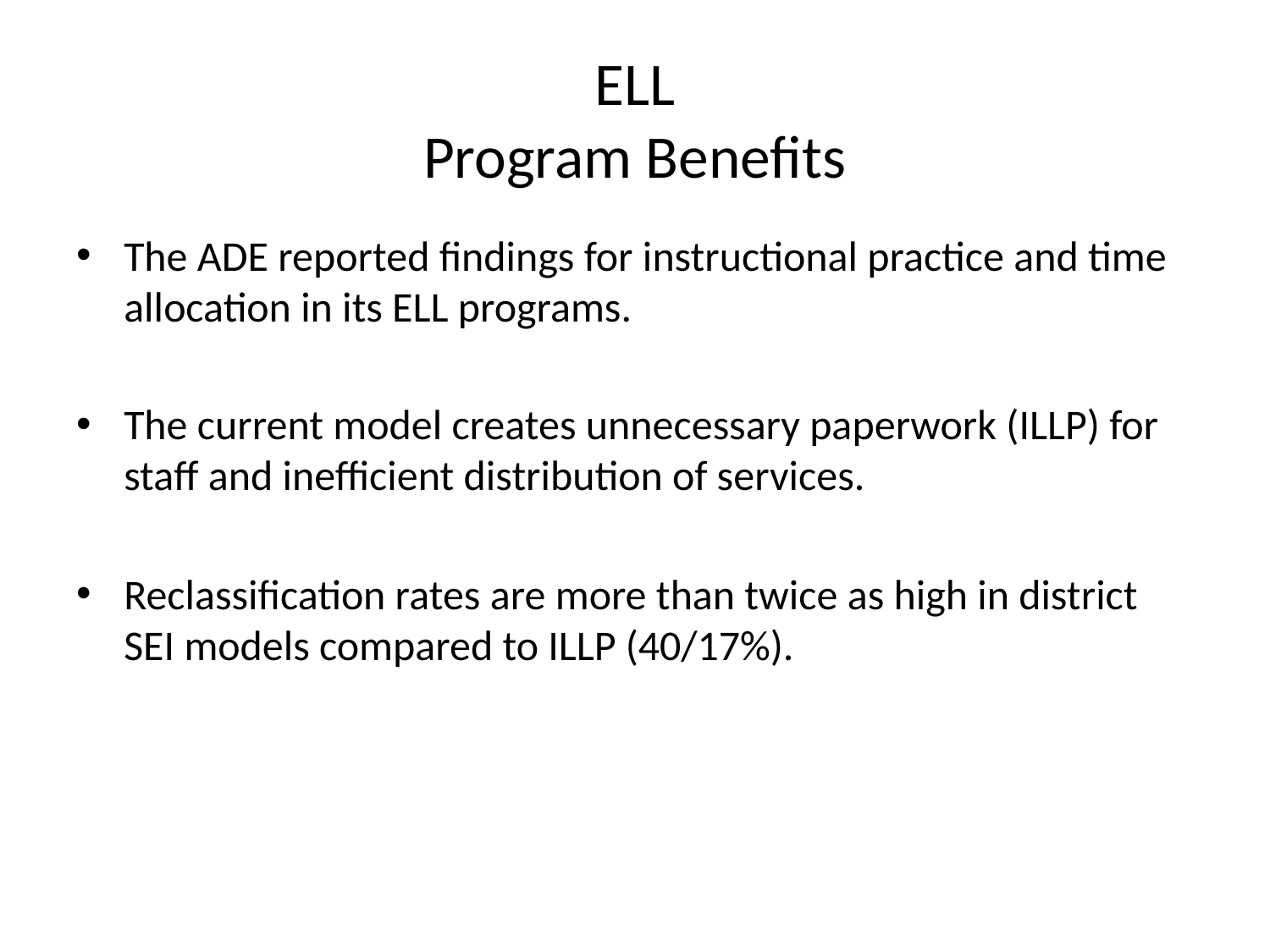

# ELL Program Benefits
The ADE reported findings for instructional practice and time allocation in its ELL programs.

The current model creates unnecessary paperwork (ILLP) for staff and inefficient distribution of services.

Reclassification rates are more than twice as high in district SEI models compared to ILLP (40/17%).